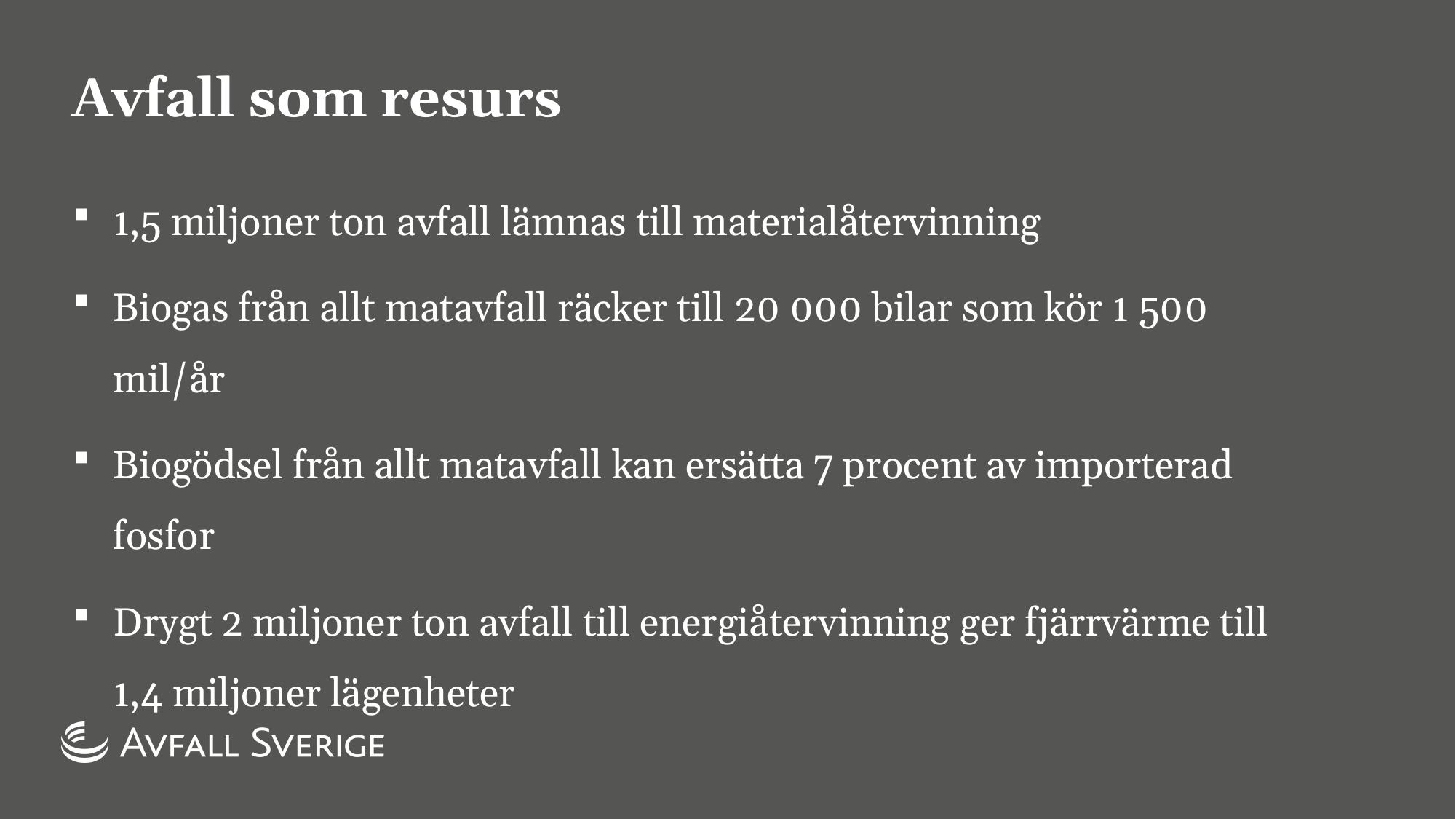

# Avfall som resurs
1,5 miljoner ton avfall lämnas till materialåtervinning
Biogas från allt matavfall räcker till 20 000 bilar som kör 1 500 mil/år
Biogödsel från allt matavfall kan ersätta 7 procent av importerad fosfor
Drygt 2 miljoner ton avfall till energiåtervinning ger fjärrvärme till
1,4 miljoner lägenheter